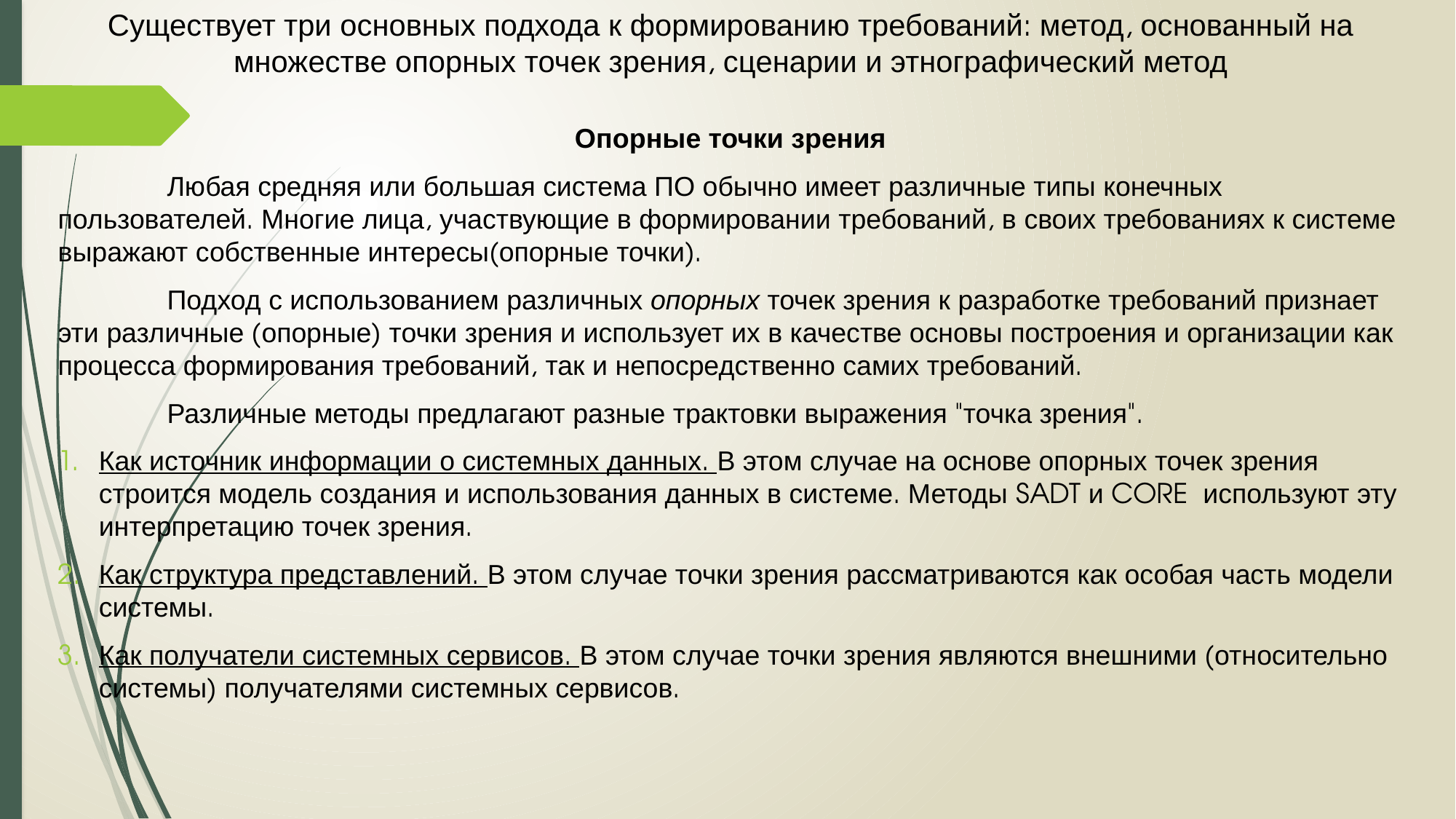

# Существует три основных подхода к формированию требований: метод, основанный на множестве опорных точек зрения, сценарии и этнографический метод
Опорные точки зрения
	Любая средняя или большая система ПО обычно имеет различные типы конечных пользователей. Многие лица, участвующие в формировании требований, в своих требованиях к системе выражают собственные интересы(опорные точки).
	Подход с использованием различных опорных точек зрения к разработке требований признает эти различные (опорные) точки зрения и использует их в качестве основы построения и организации как процесса формирования требований, так и непосредственно самих требований.
	Различные методы предлагают разные трактовки выражения "точка зрения".
Как источник информации о системных данных. В этом случае на основе опорных точек зрения строится модель создания и использования данных в системе. Методы SADT и CORE  используют эту интерпретацию точек зрения.
Как структура представлений. В этом случае точки зрения рассматриваются как особая часть модели системы.
Как получатели системных сервисов. В этом случае точки зрения являются внешними (относительно системы) получателями системных сервисов.